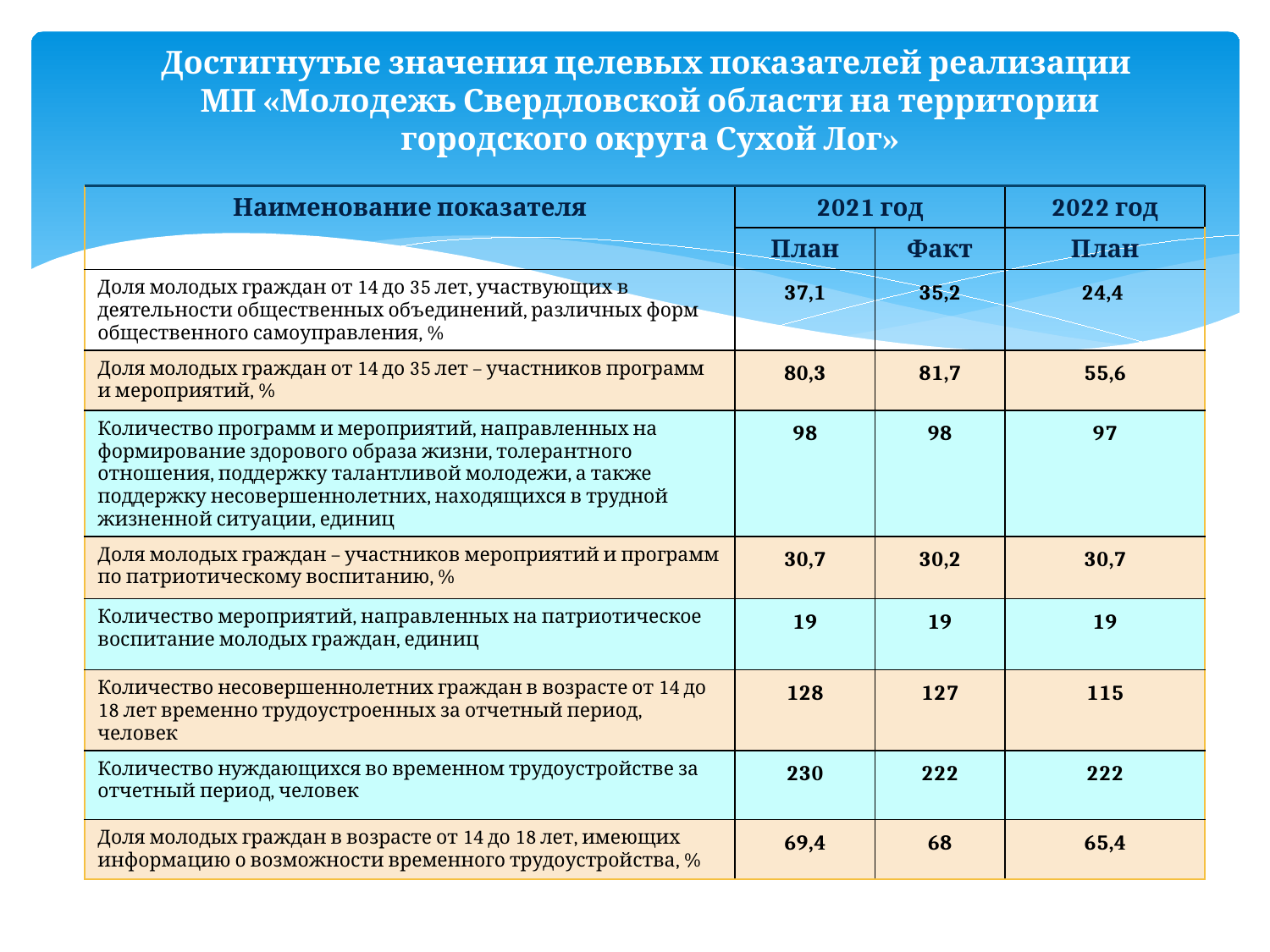

# Достигнутые значения целевых показателей реализации МП «Молодежь Свердловской области на территории городского округа Сухой Лог»
| Наименование показателя | 2021 год |  | 2022 год |
| --- | --- | --- | --- |
|  | План | Факт | План |
| Доля молодых граждан от 14 до 35 лет, участвующих в деятельности общественных объединений, различных форм общественного самоуправления, % | 37,1 | 35,2 | 24,4 |
| Доля молодых граждан от 14 до 35 лет – участников программ и мероприятий, % | 80,3 | 81,7 | 55,6 |
| Количество программ и мероприятий, направленных на формирование здорового образа жизни, толерантного отношения, поддержку талантливой молодежи, а также поддержку несовершеннолетних, находящихся в трудной жизненной ситуации, единиц | 98 | 98 | 97 |
| Доля молодых граждан – участников мероприятий и программ по патриотическому воспитанию, % | 30,7 | 30,2 | 30,7 |
| Количество мероприятий, направленных на патриотическое воспитание молодых граждан, единиц | 19 | 19 | 19 |
| Количество несовершеннолетних граждан в возрасте от 14 до 18 лет временно трудоустроенных за отчетный период, человек | 128 | 127 | 115 |
| Количество нуждающихся во временном трудоустройстве за отчетный период, человек | 230 | 222 | 222 |
| Доля молодых граждан в возрасте от 14 до 18 лет, имеющих информацию о возможности временного трудоустройства, % | 69,4 | 68 | 65,4 |